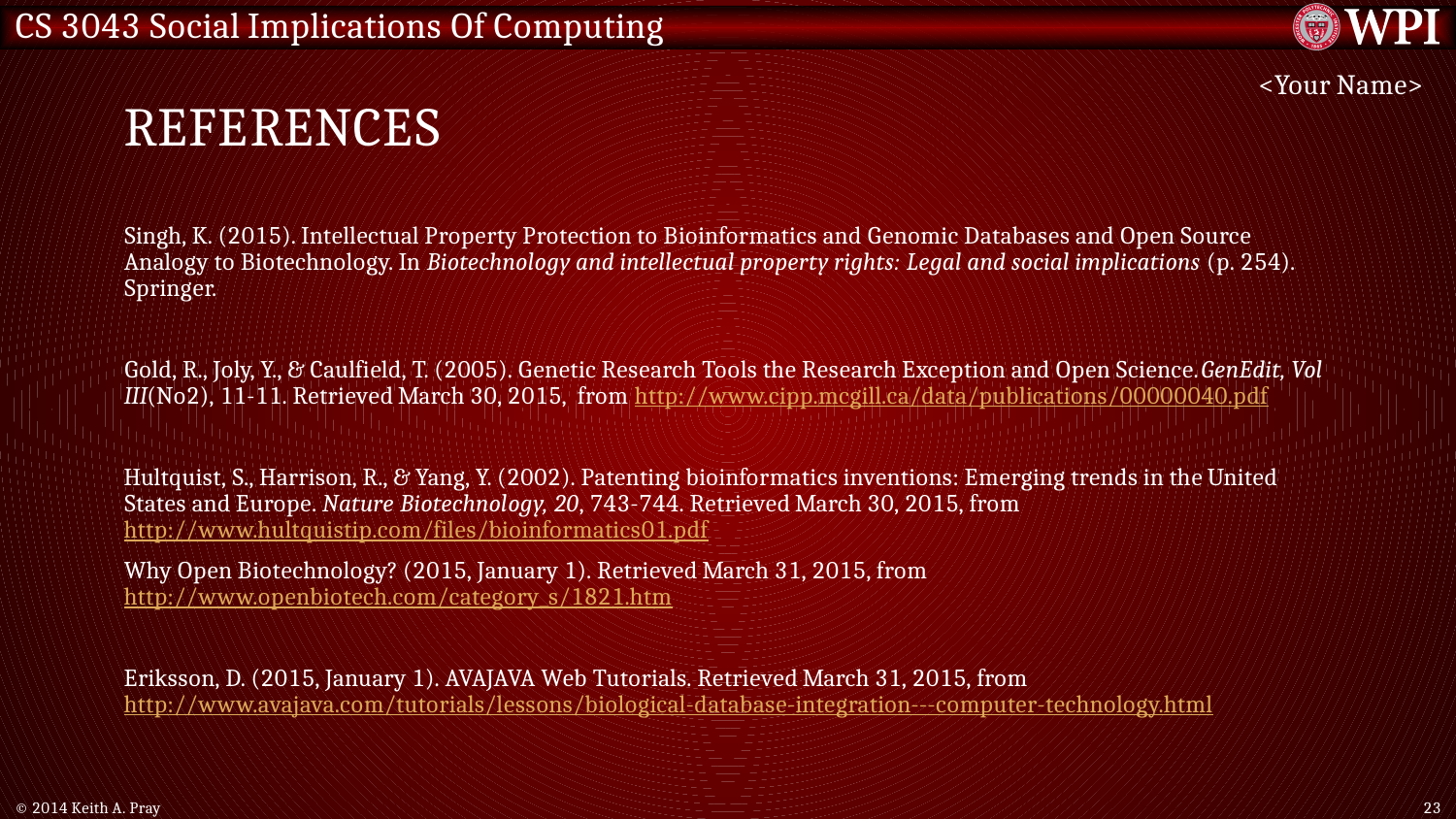

# References
<Your Name>
Singh, K. (2015). Intellectual Property Protection to Bioinformatics and Genomic Databases and Open Source Analogy to Biotechnology. In Biotechnology and intellectual property rights: Legal and social implications (p. 254). Springer.

Gold, R., Joly, Y., & Caulfield, T. (2005). Genetic Research Tools the Research Exception and Open Science.GenEdit, Vol III(No2), 11-11. Retrieved March 30, 2015,  from http://www.cipp.mcgill.ca/data/publications/00000040.pdf

Hultquist, S., Harrison, R., & Yang, Y. (2002). Patenting bioinformatics inventions: Emerging trends in the United States and Europe. Nature Biotechnology, 20, 743-744. Retrieved March 30, 2015, from http://www.hultquistip.com/files/bioinformatics01.pdf
Why Open Biotechnology? (2015, January 1). Retrieved March 31, 2015, from http://www.openbiotech.com/category_s/1821.htm

Eriksson, D. (2015, January 1). AVAJAVA Web Tutorials. Retrieved March 31, 2015, from http://www.avajava.com/tutorials/lessons/biological-database-integration---computer-technology.html
© 2014 Keith A. Pray
23